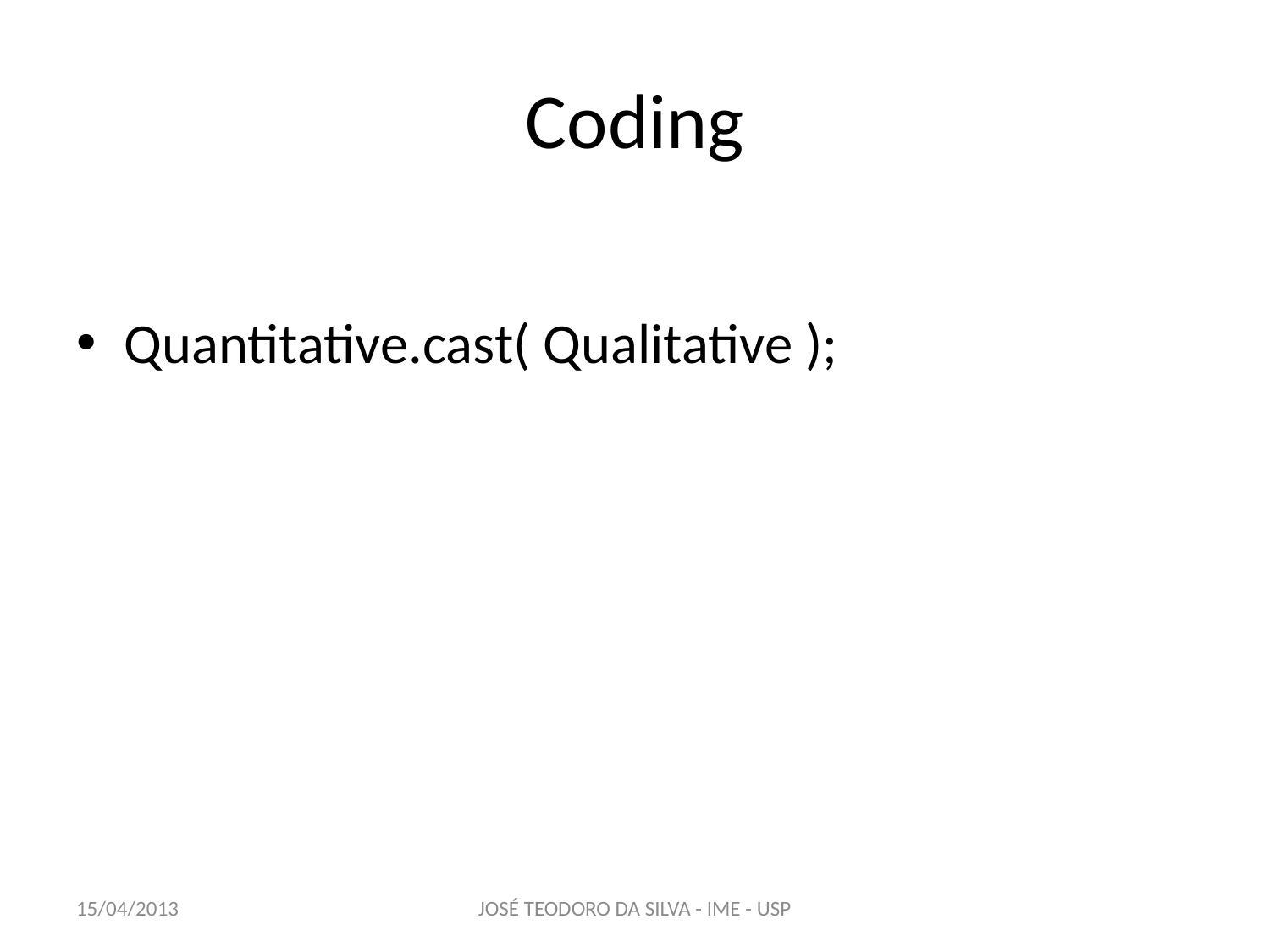

# Coding

Quantitative.cast( Qualitative );
15/04/2013
JOSÉ TEODORO DA SILVA - IME - USP